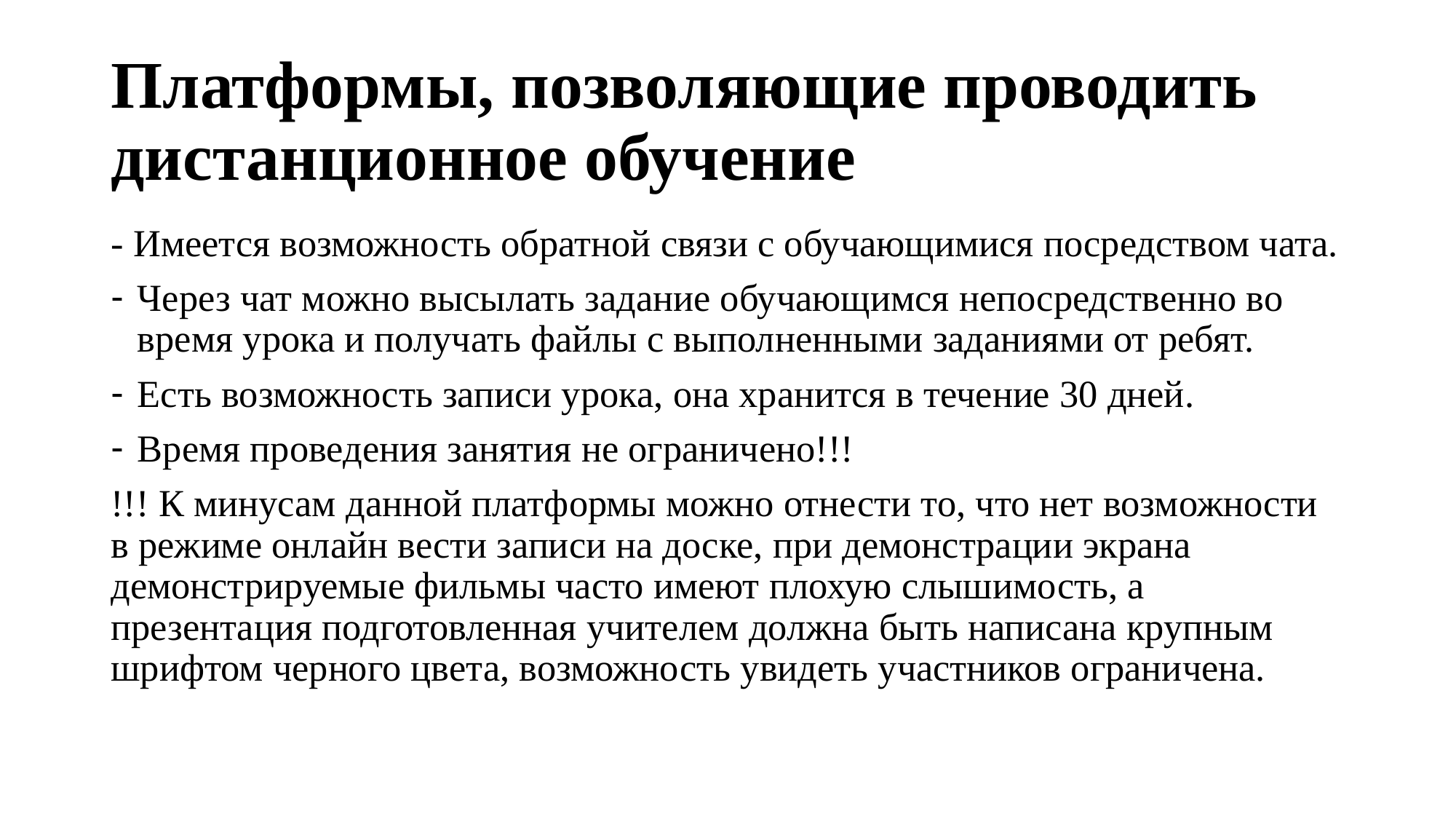

# Платформы, позволяющие проводить дистанционное обучение
- Имеется возможность обратной связи с обучающимися посредством чата.
Через чат можно высылать задание обучающимся непосредственно во время урока и получать файлы с выполненными заданиями от ребят.
Есть возможность записи урока, она хранится в течение 30 дней.
Время проведения занятия не ограничено!!!
!!! К минусам данной платформы можно отнести то, что нет возможности в режиме онлайн вести записи на доске, при демонстрации экрана демонстрируемые фильмы часто имеют плохую слышимость, а презентация подготовленная учителем должна быть написана крупным шрифтом черного цвета, возможность увидеть участников ограничена.